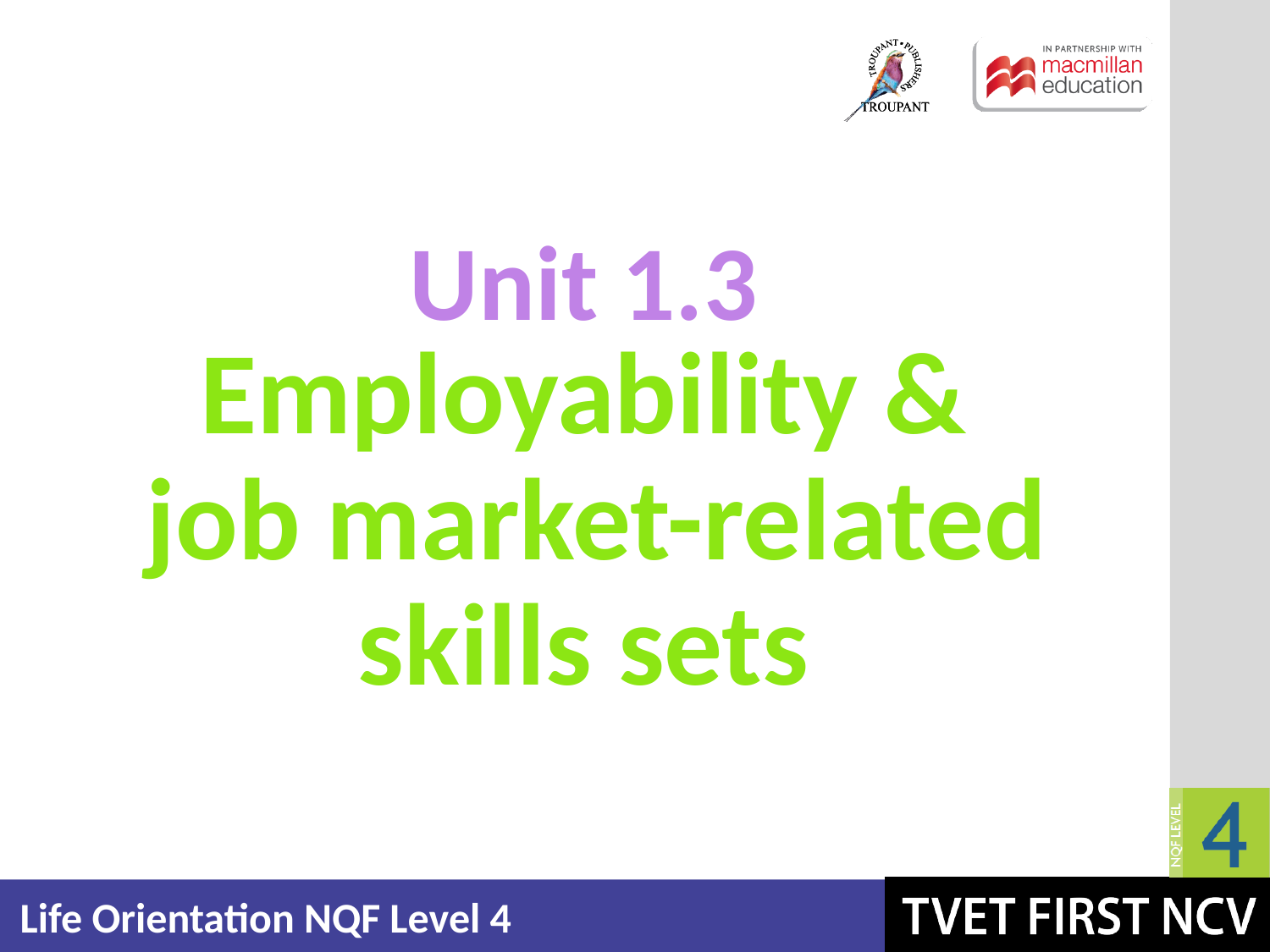

Unit 1.3
# Employability & job market-related skills sets